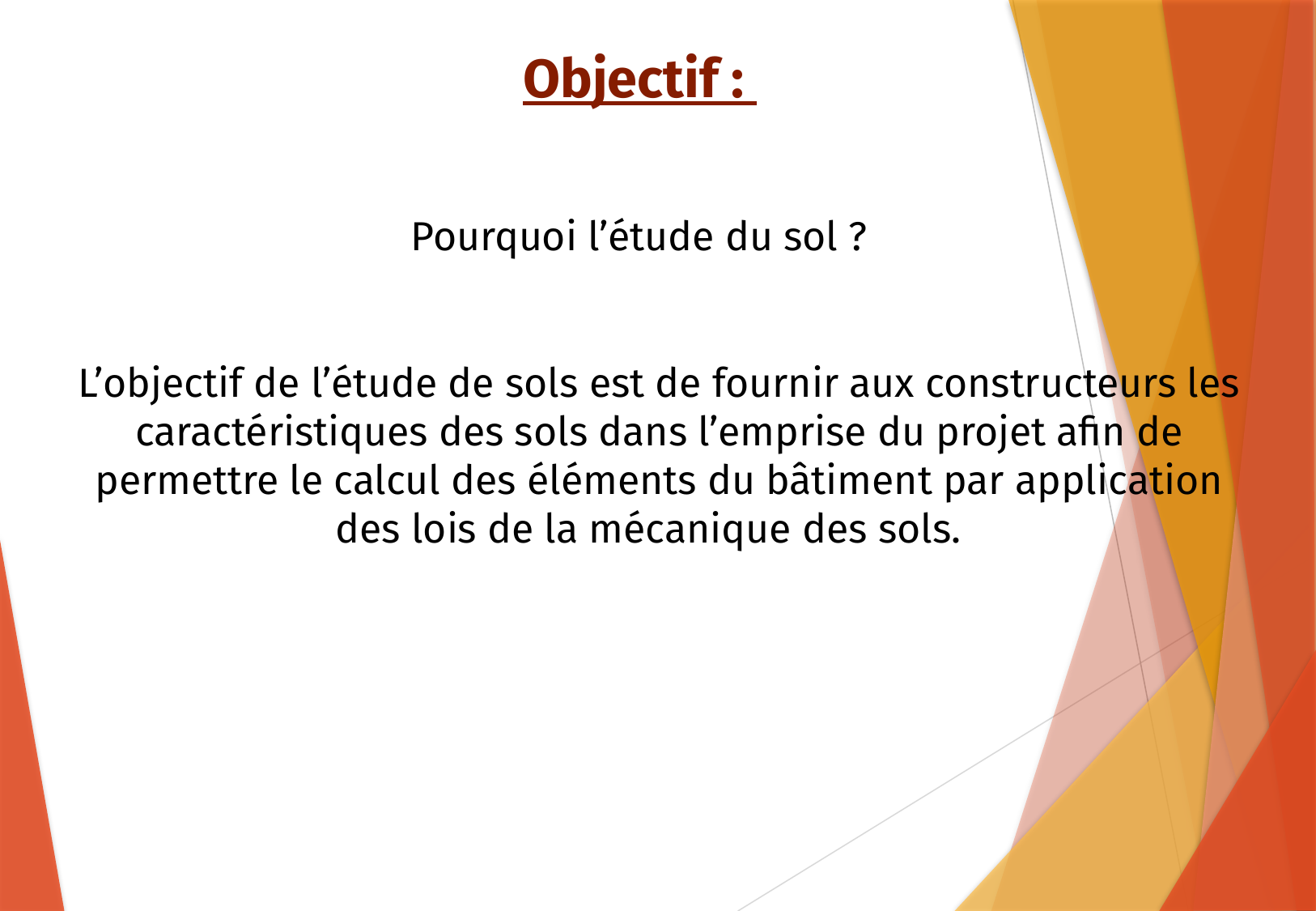

Objectif :
Pourquoi l’étude du sol ?
L’objectif de l’étude de sols est de fournir aux constructeurs les caractéristiques des sols dans l’emprise du projet afin de permettre le calcul des éléments du bâtiment par application des lois de la mécanique des sols.